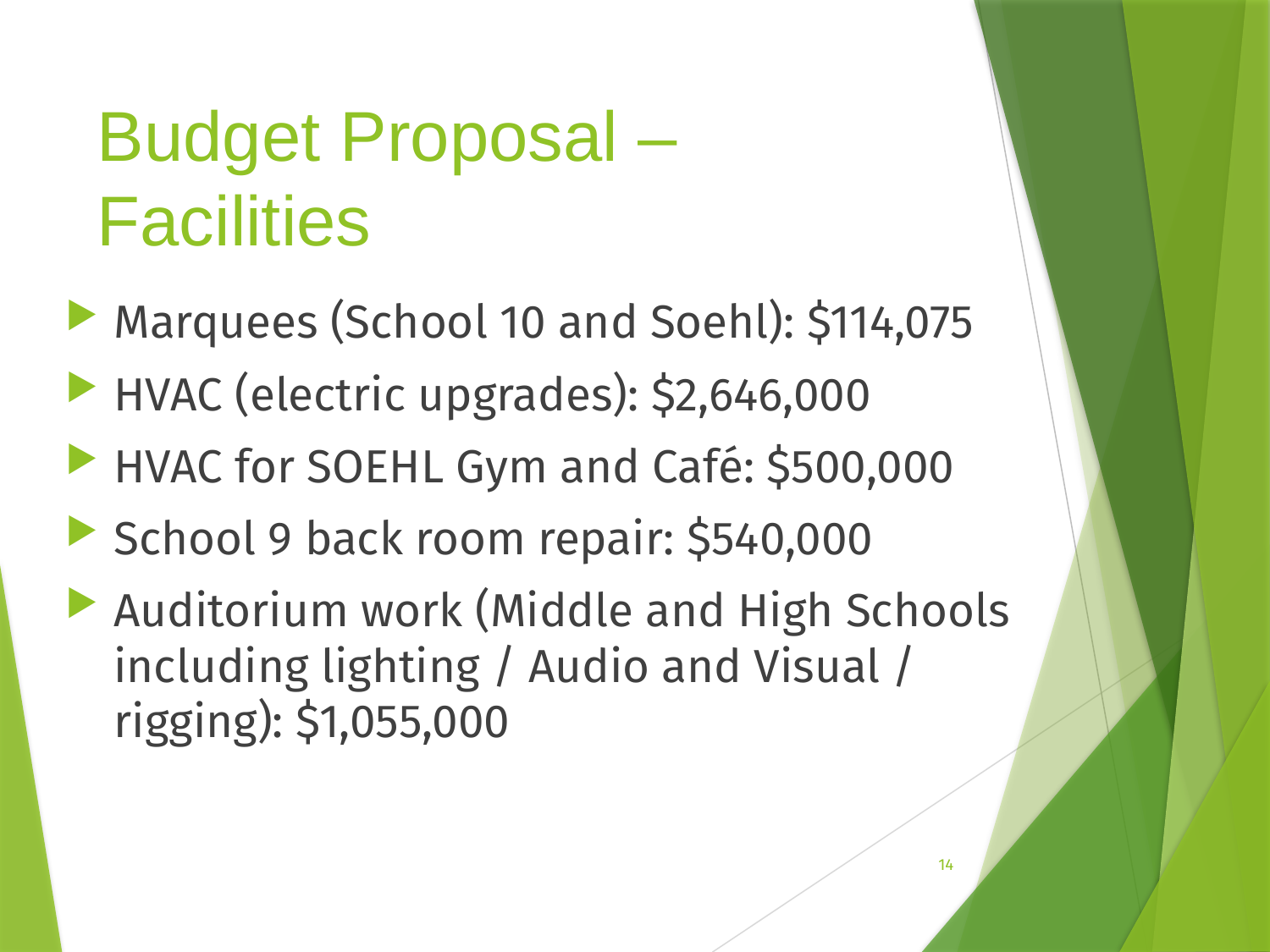

# Budget Proposal – Facilities

Marquees (School 10 and Soehl): $114,075
HVAC (electric upgrades): $2,646,000
HVAC for SOEHL Gym and Café: $500,000
School 9 back room repair: $540,000
Auditorium work (Middle and High Schools including lighting / Audio and Visual / rigging): $1,055,000

14